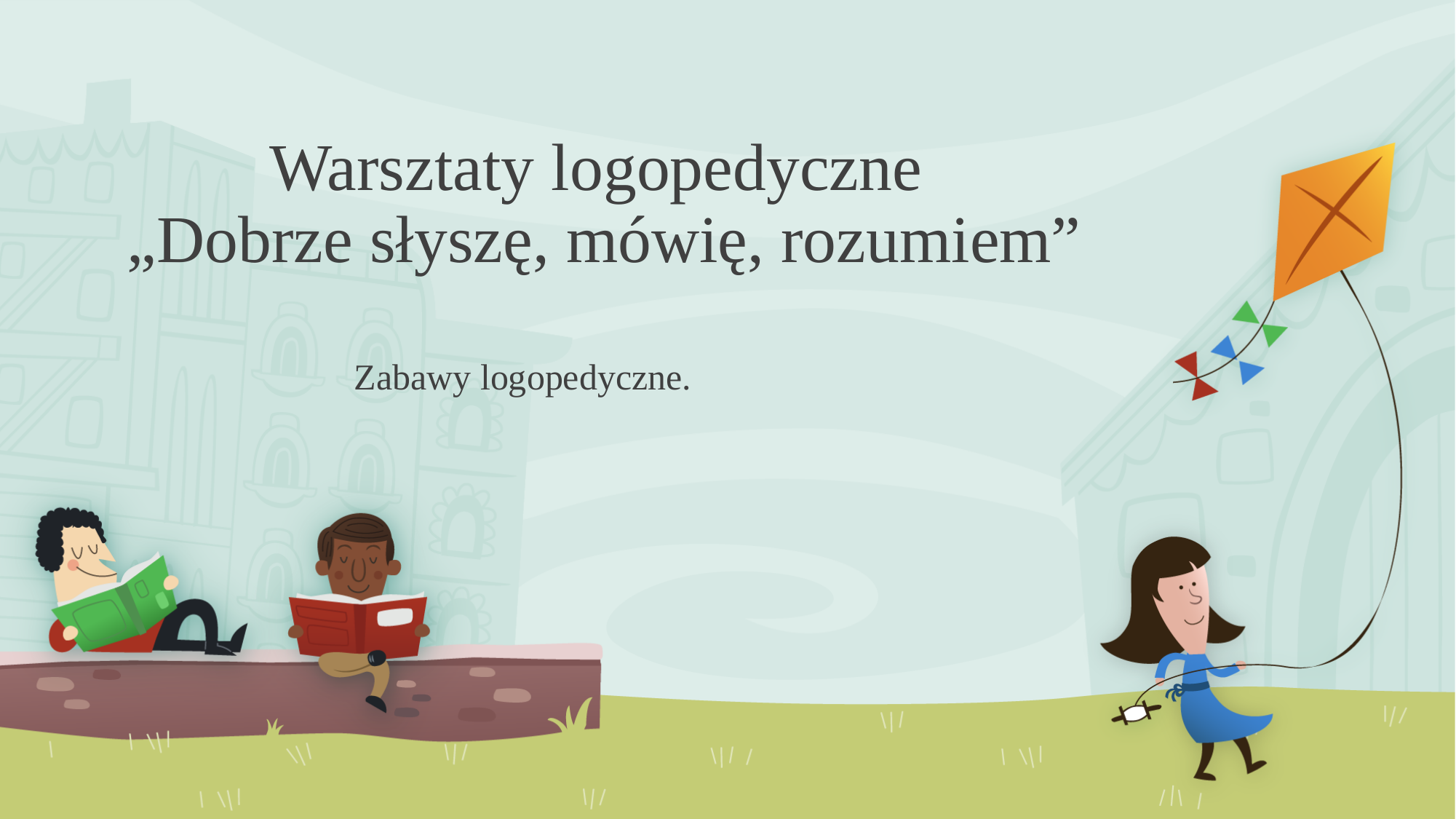

# Warsztaty logopedyczne „Dobrze słyszę, mówię, rozumiem”

Zabawy logopedyczne.